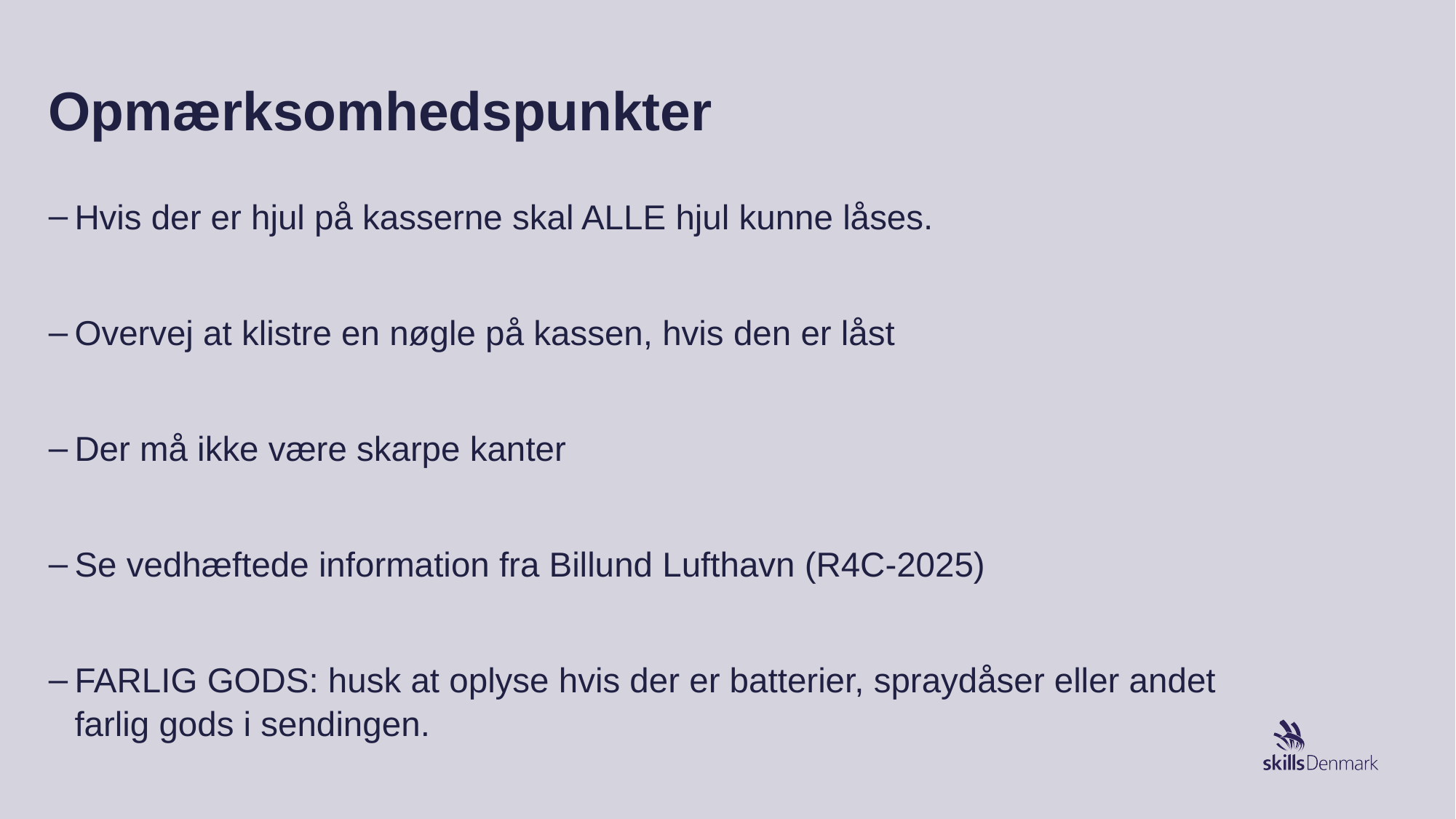

# Opmærksomhedspunkter
Hvis der er hjul på kasserne skal ALLE hjul kunne låses.

Overvej at klistre en nøgle på kassen, hvis den er låst

Der må ikke være skarpe kanter

Se vedhæftede information fra Billund Lufthavn (R4C-2025)

FARLIG GODS: husk at oplyse hvis der er batterier, spraydåser eller andet farlig gods i sendingen.